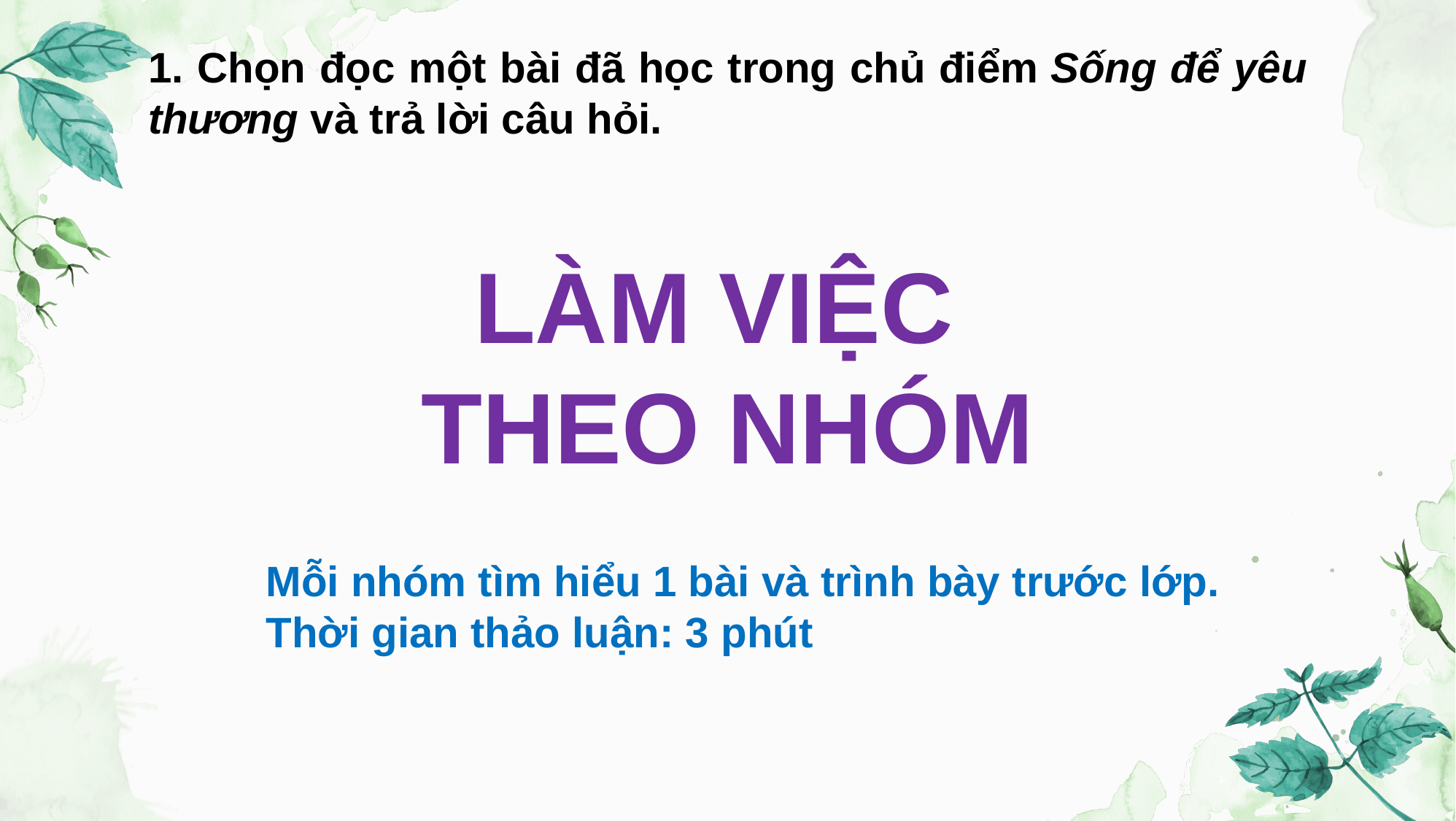

1. Chọn đọc một bài đã học trong chủ điểm Sống để yêu thương và trả lời câu hỏi.
LÀM VIỆC
THEO NHÓM
Mỗi nhóm tìm hiểu 1 bài và trình bày trước lớp.
Thời gian thảo luận: 3 phút